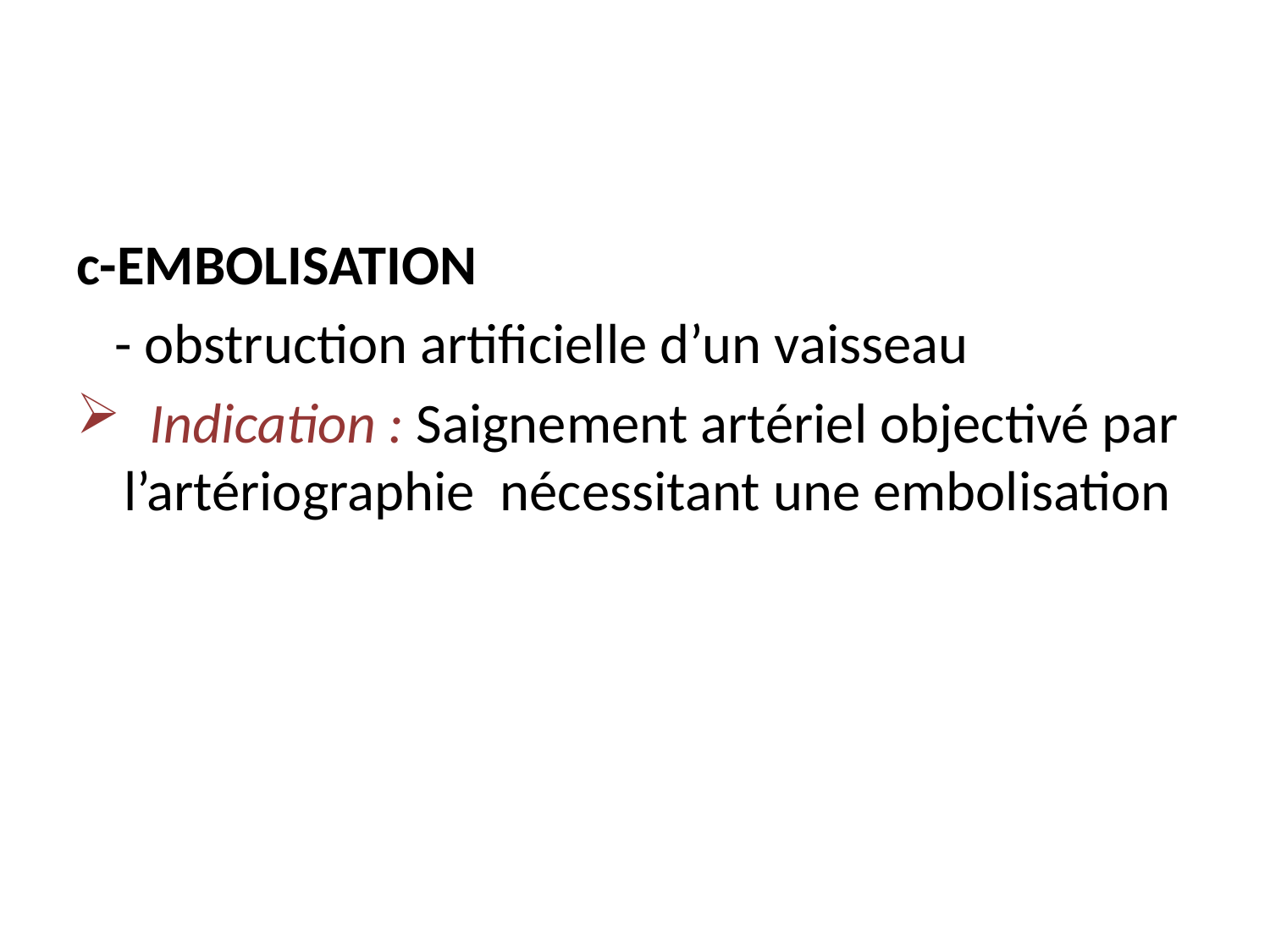

#
c-EMBOLISATION
   - obstruction artificielle d’un vaisseau
  Indication : Saignement artériel objectivé par l’artériographie  nécessitant une embolisation